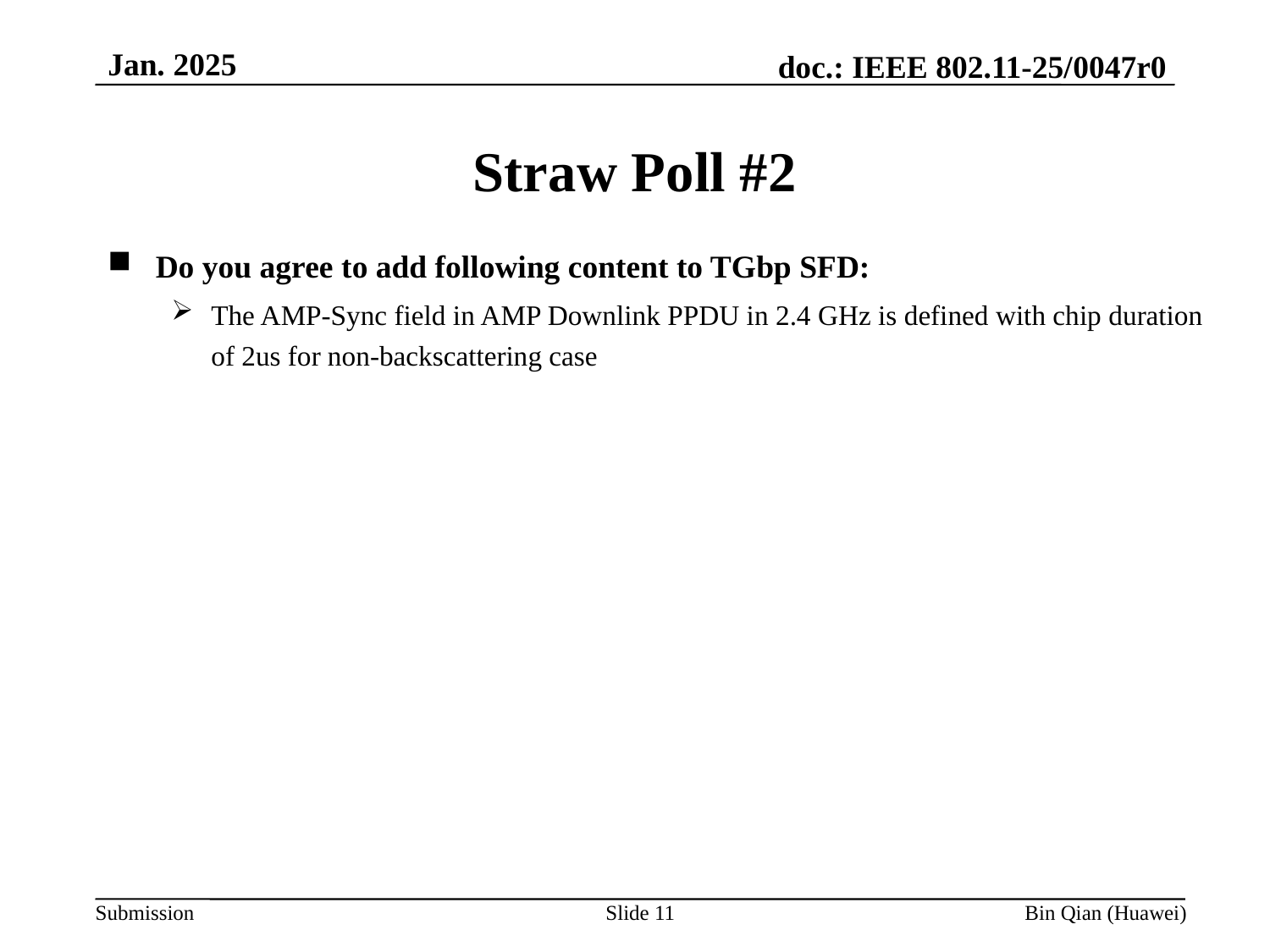

Jan. 2025
Straw Poll #2
Do you agree to add following content to TGbp SFD:
The AMP-Sync field in AMP Downlink PPDU in 2.4 GHz is defined with chip duration of 2us for non-backscattering case
Slide 11
Bin Qian (Huawei)